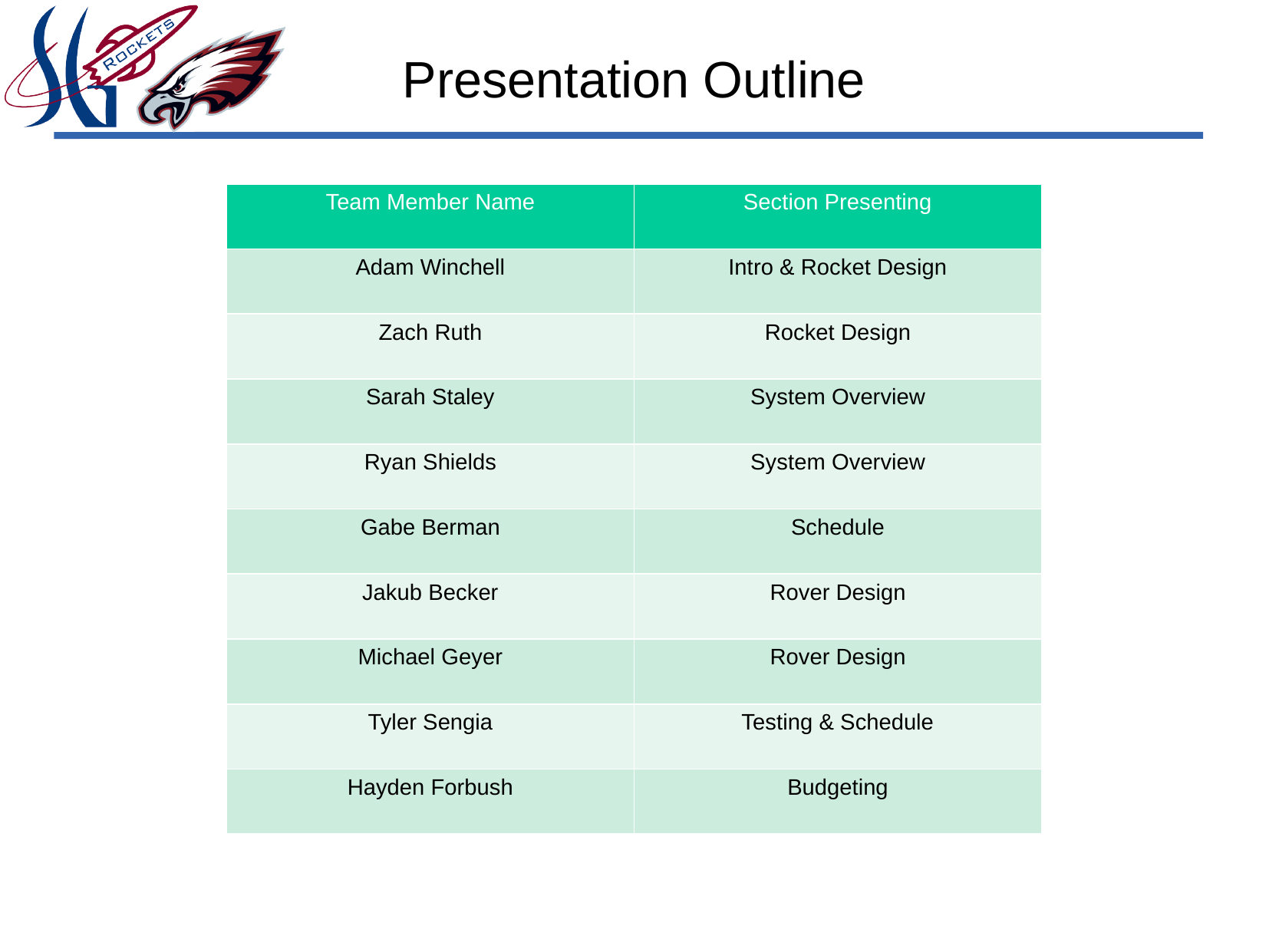

# Presentation Outline
| Team Member Name | Section Presenting |
| --- | --- |
| Adam Winchell | Intro & Rocket Design |
| Zach Ruth | Rocket Design |
| Sarah Staley | System Overview |
| Ryan Shields | System Overview |
| Gabe Berman | Schedule |
| Jakub Becker | Rover Design |
| Michael Geyer | Rover Design |
| Tyler Sengia | Testing & Schedule |
| Hayden Forbush | Budgeting |